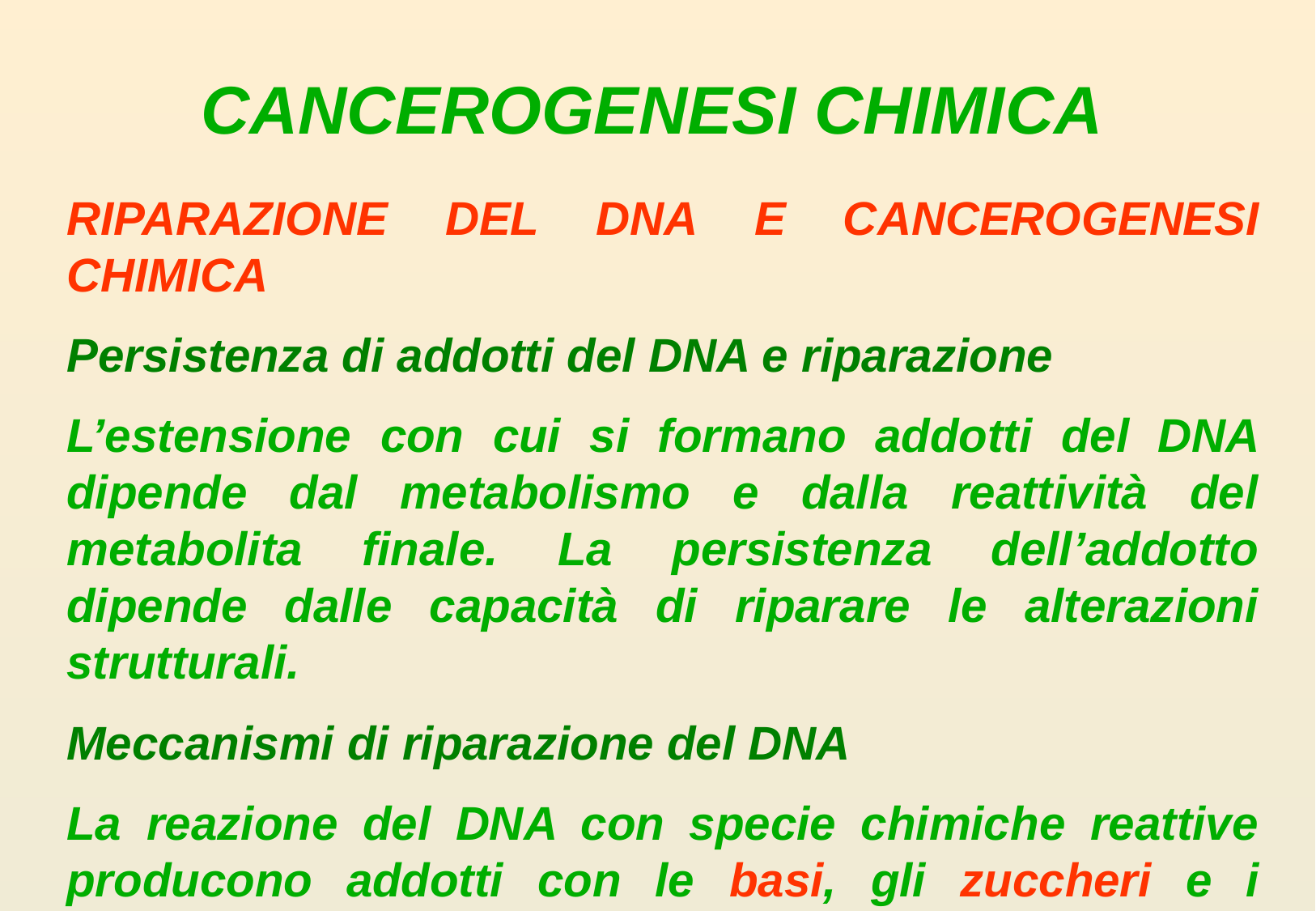

CANCEROGENESI CHIMICA
RIPARAZIONE DEL DNA E CANCEROGENESI CHIMICA
Persistenza di addotti del DNA e riparazione
L’estensione con cui si formano addotti del DNA dipende dal metabolismo e dalla reattività del metabolita finale. La persistenza dell’addotto dipende dalle capacità di riparare le alterazioni strutturali.
Meccanismi di riparazione del DNA
La reazione del DNA con specie chimiche reattive producono addotti con le basi, gli zuccheri e i fosfati.